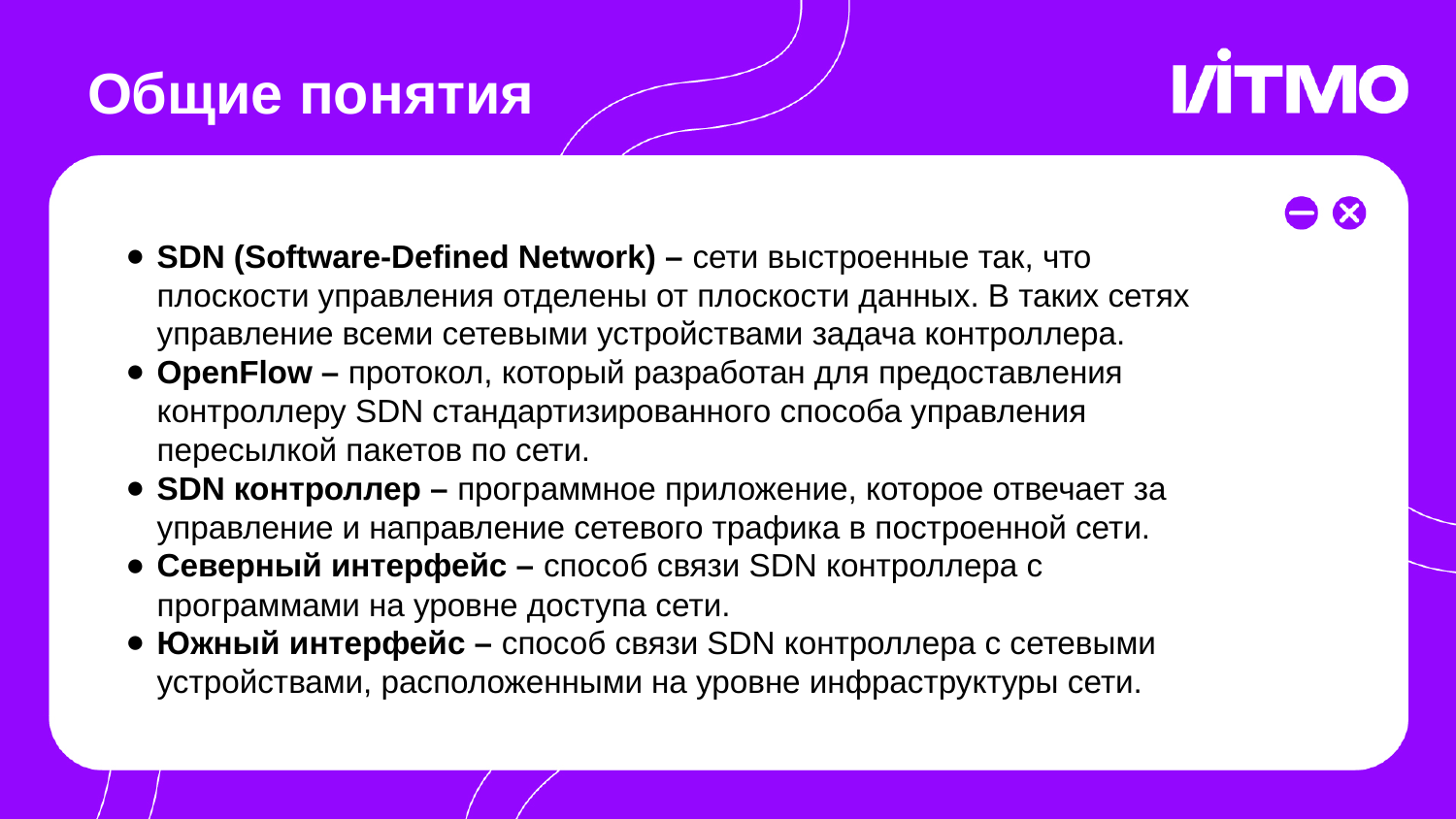

# Общие понятия
SDN (Software-Defined Network) – сети выстроенные так, что плоскости управления отделены от плоскости данных. В таких сетях управление всеми сетевыми устройствами задача контроллера.
OpenFlow – протокол, который разработан для предоставления контроллеру SDN стандартизированного способа управления пересылкой пакетов по сети.
SDN контроллер – программное приложение, которое отвечает за управление и направление сетевого трафика в построенной сети.
Северный интерфейс – способ связи SDN контроллера с программами на уровне доступа сети.
Южный интерфейс – способ связи SDN контроллера с сетевыми устройствами, расположенными на уровне инфраструктуры сети.